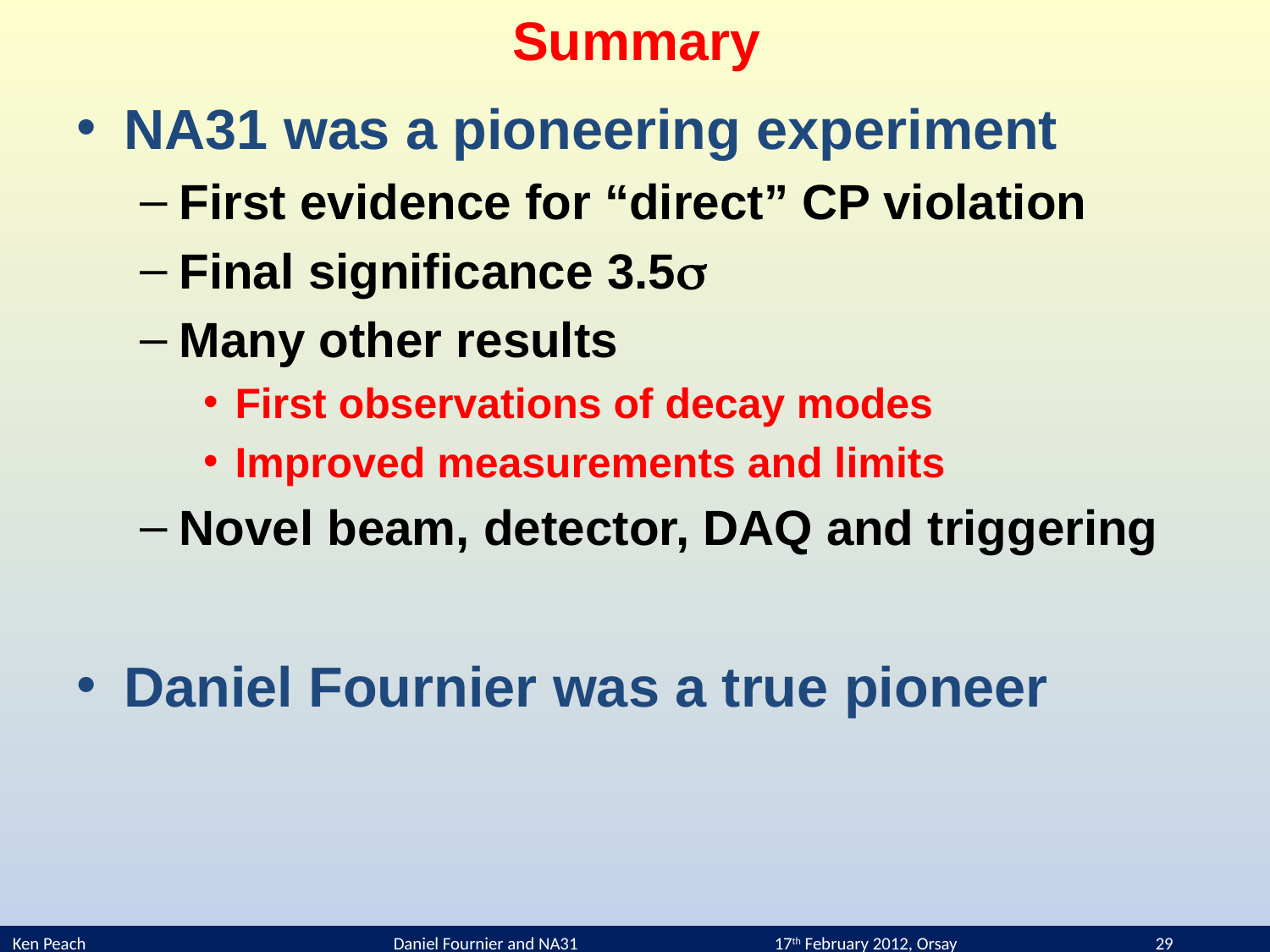

# Summary
NA31 was a pioneering experiment
First evidence for “direct” CP violation
Final significance 3.5σ
Many other results
First observations of decay modes
Improved measurements and limits
Novel beam, detector, DAQ and triggering

Daniel Fournier was a true pioneer